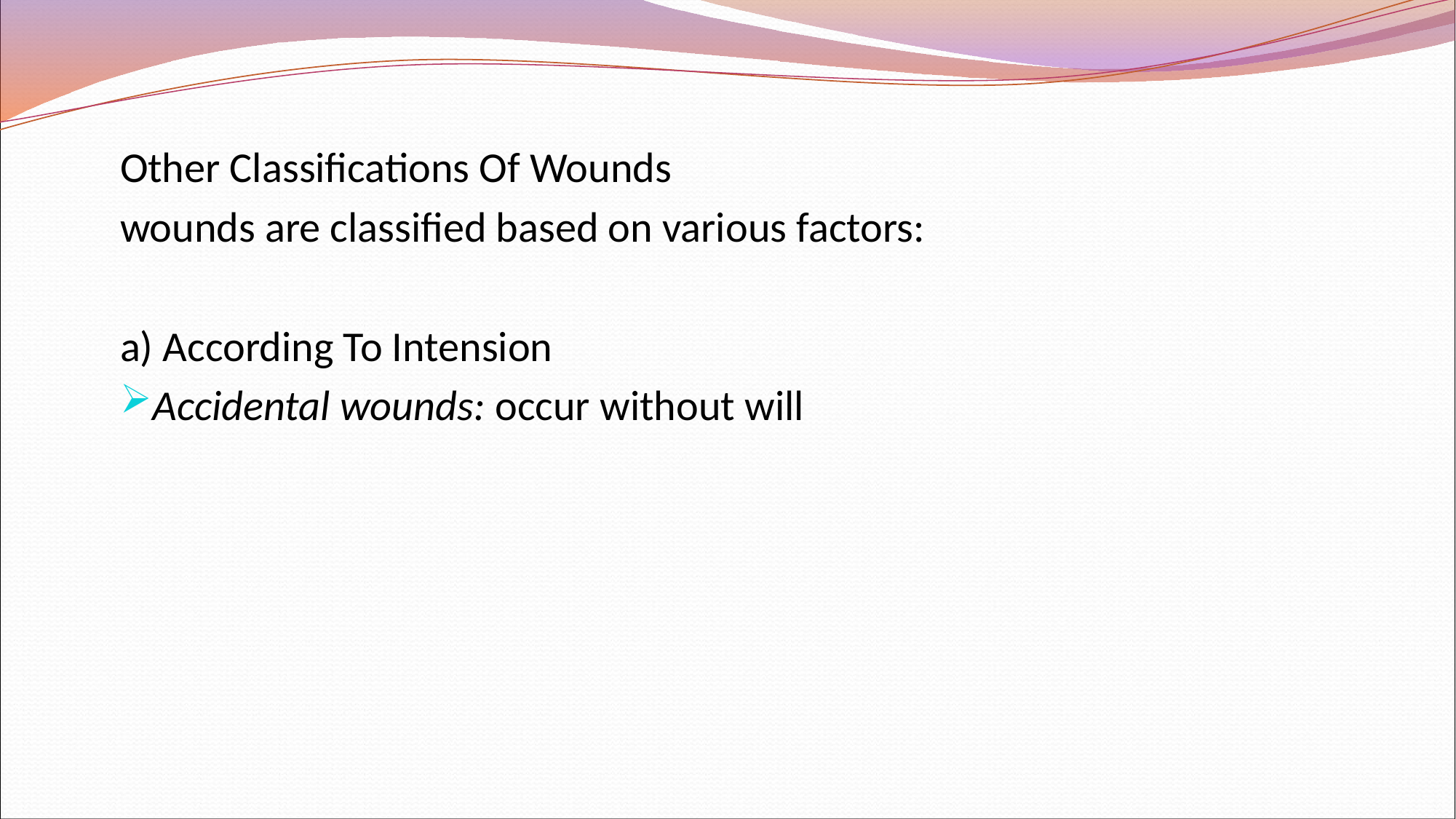

Other Classifications Of Wounds
wounds are classified based on various factors:

a) According To Intension
Accidental wounds: occur without will